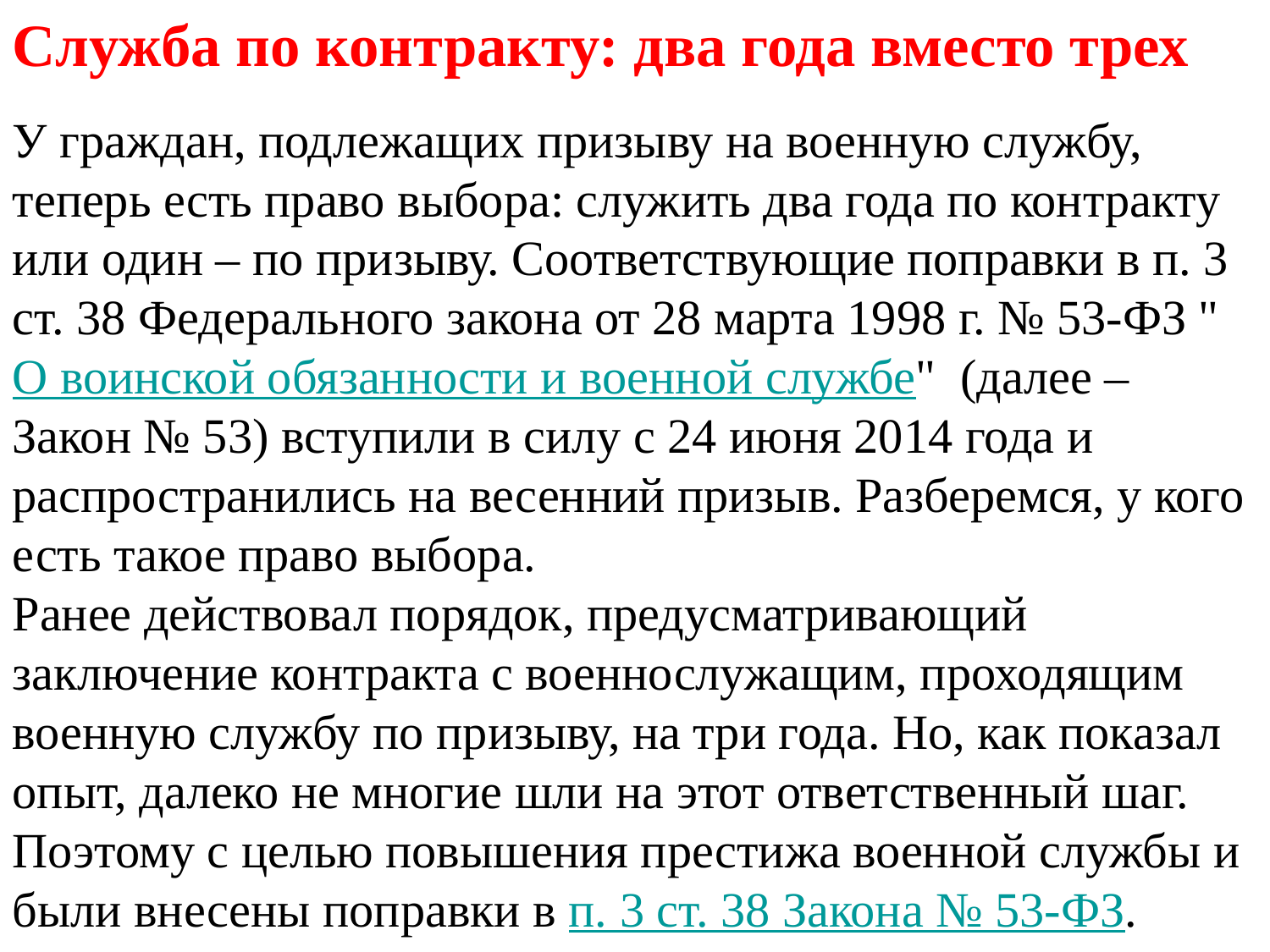

Служба по контракту: два года вместо трех
У граждан, подлежащих призыву на военную службу, теперь есть право выбора: служить два года по контракту или один – по призыву. Соответствующие поправки в п. 3 ст. 38 Федерального закона от 28 марта 1998 г. № 53-ФЗ "О воинской обязанности и военной службе"  (далее – Закон № 53) вступили в силу с 24 июня 2014 года и распространились на весенний призыв. Разберемся, у кого есть такое право выбора.
Ранее действовал порядок, предусматривающий заключение контракта с военнослужащим, проходящим военную службу по призыву, на три года. Но, как показал опыт, далеко не многие шли на этот ответственный шаг. Поэтому с целью повышения престижа военной службы и были внесены поправки в п. 3 ст. 38 Закона № 53-ФЗ.